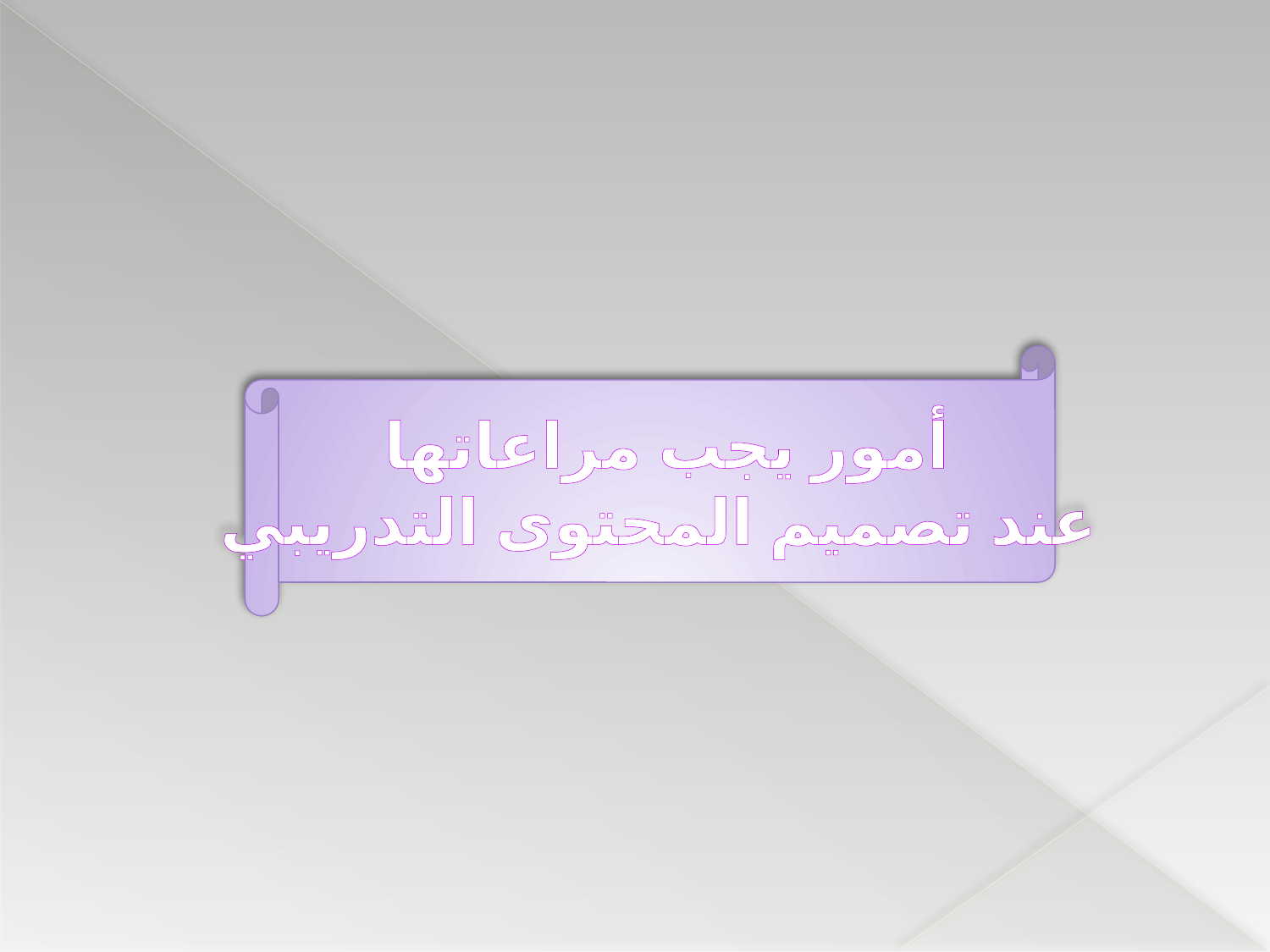

أمور يجب مراعاتها
عند تصميم المحتوى التدريبي